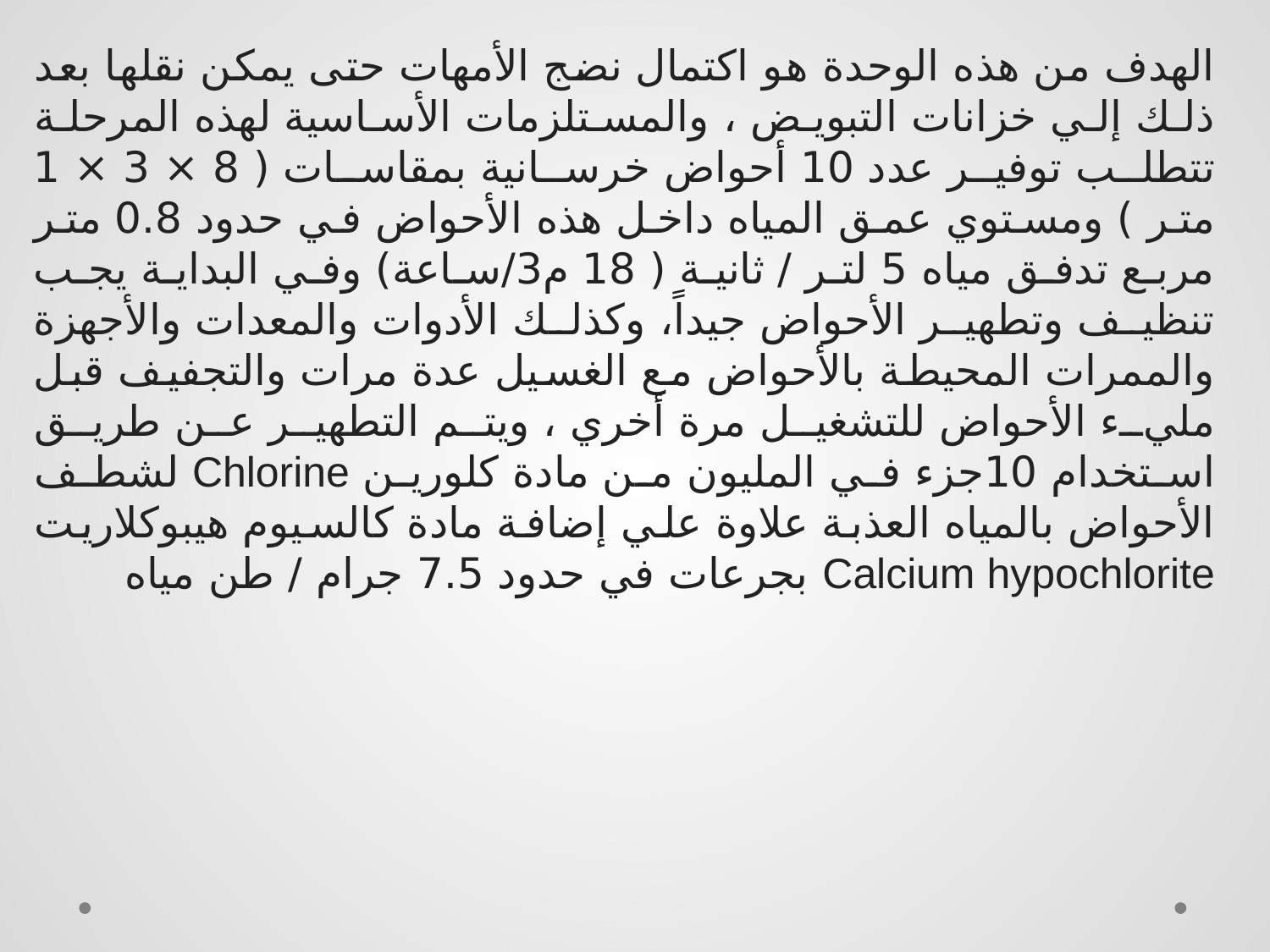

الهدف من هذه الوحدة هو اكتمال نضج الأمهات حتى يمكن نقلها بعد ذلك إلي خزانات التبويض ، والمستلزمات الأساسية لهذه المرحلة تتطلب توفير عدد 10 أحواض خرسانية بمقاسات ( 8 × 3 × 1 متر ) ومستوي عمق المياه داخل هذه الأحواض في حدود 0.8 متر مربع تدفق مياه 5 لتر / ثانية ( 18 م3/ساعة) وفي البداية يجب تنظيف وتطهير الأحواض جيداً، وكذلك الأدوات والمعدات والأجهزة والممرات المحيطة بالأحواض مع الغسيل عدة مرات والتجفيف قبل مليء الأحواض للتشغيل مرة أخري ، ويتم التطهير عن طريق استخدام 10جزء في المليون من مادة كلورين Chlorine لشطف الأحواض بالمياه العذبة علاوة علي إضافة مادة كالسيوم هيبوكلاريت Calcium hypochlorite بجرعات في حدود 7.5 جرام / طن مياه